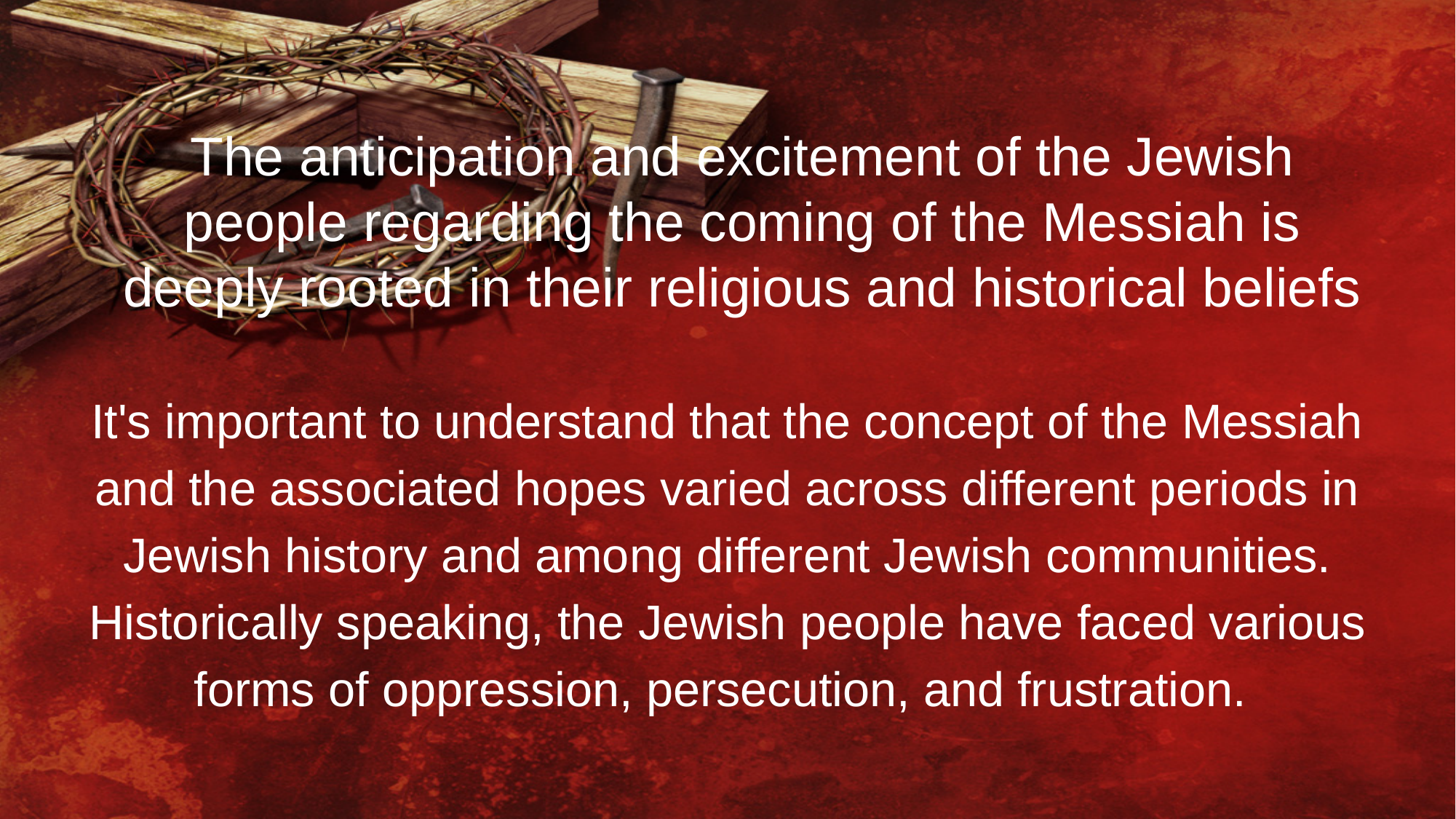

The anticipation and excitement of the Jewish people regarding the coming of the Messiah is deeply rooted in their religious and historical beliefs
It's important to understand that the concept of the Messiah and the associated hopes varied across different periods in Jewish history and among different Jewish communities. Historically speaking, the Jewish people have faced various forms of oppression, persecution, and frustration.